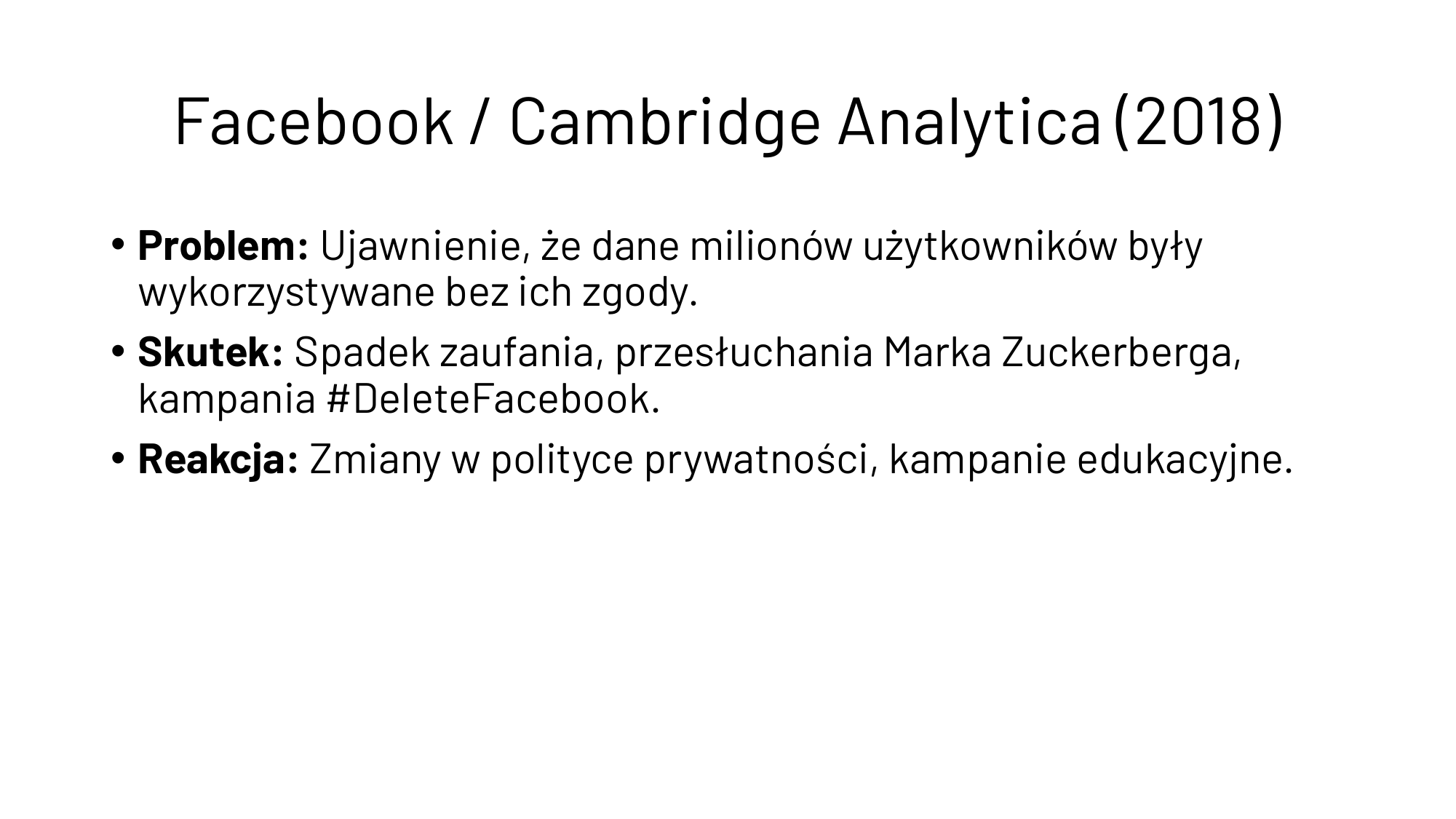

# Facebook / Cambridge Analytica (2018)
Problem: Ujawnienie, że dane milionów użytkowników były wykorzystywane bez ich zgody.
Skutek: Spadek zaufania, przesłuchania Marka Zuckerberga, kampania #DeleteFacebook.
Reakcja: Zmiany w polityce prywatności, kampanie edukacyjne.